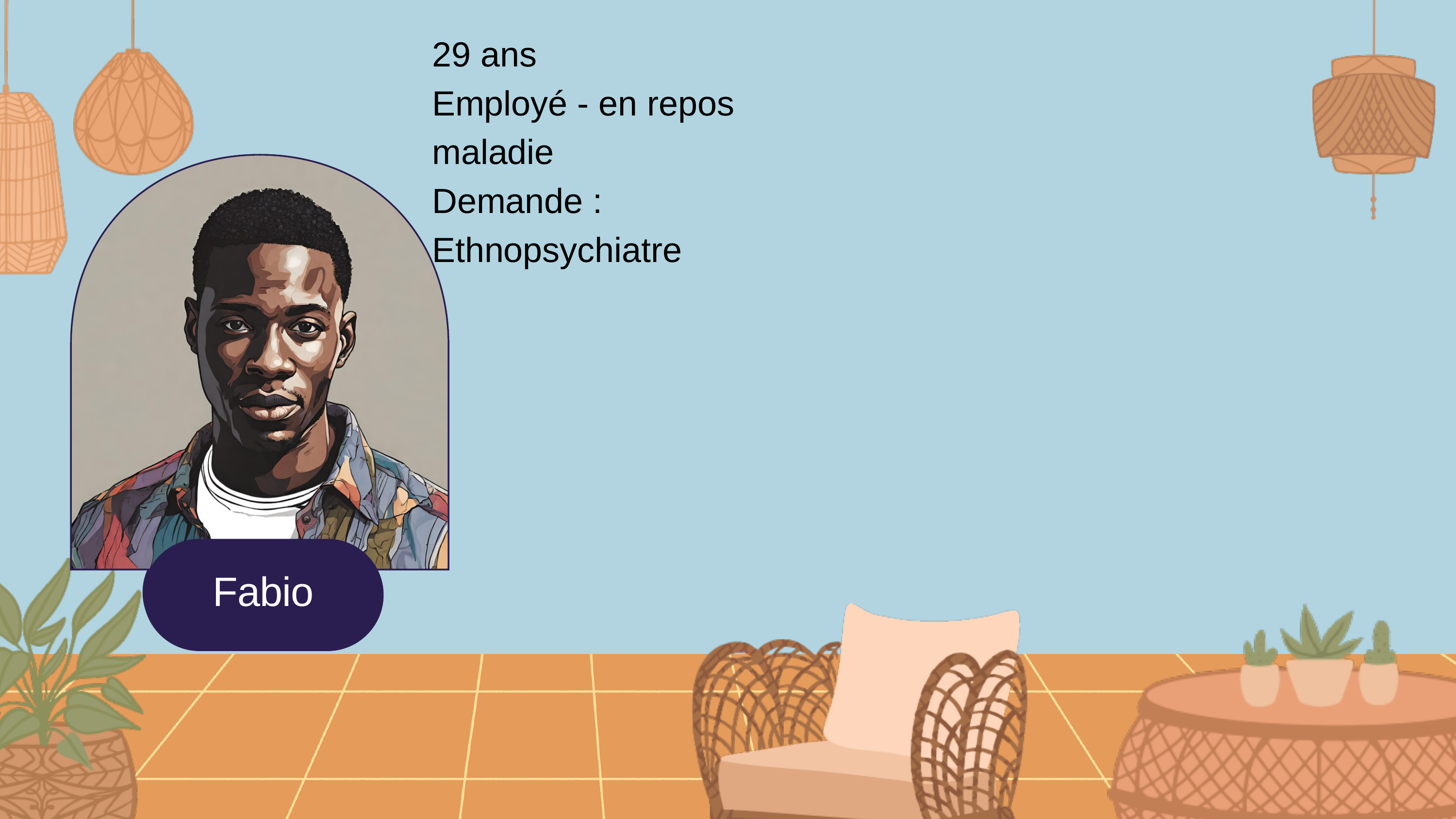

29 ans
Employé - en repos maladie
Demande : Ethnopsychiatre

Marius

Fabio